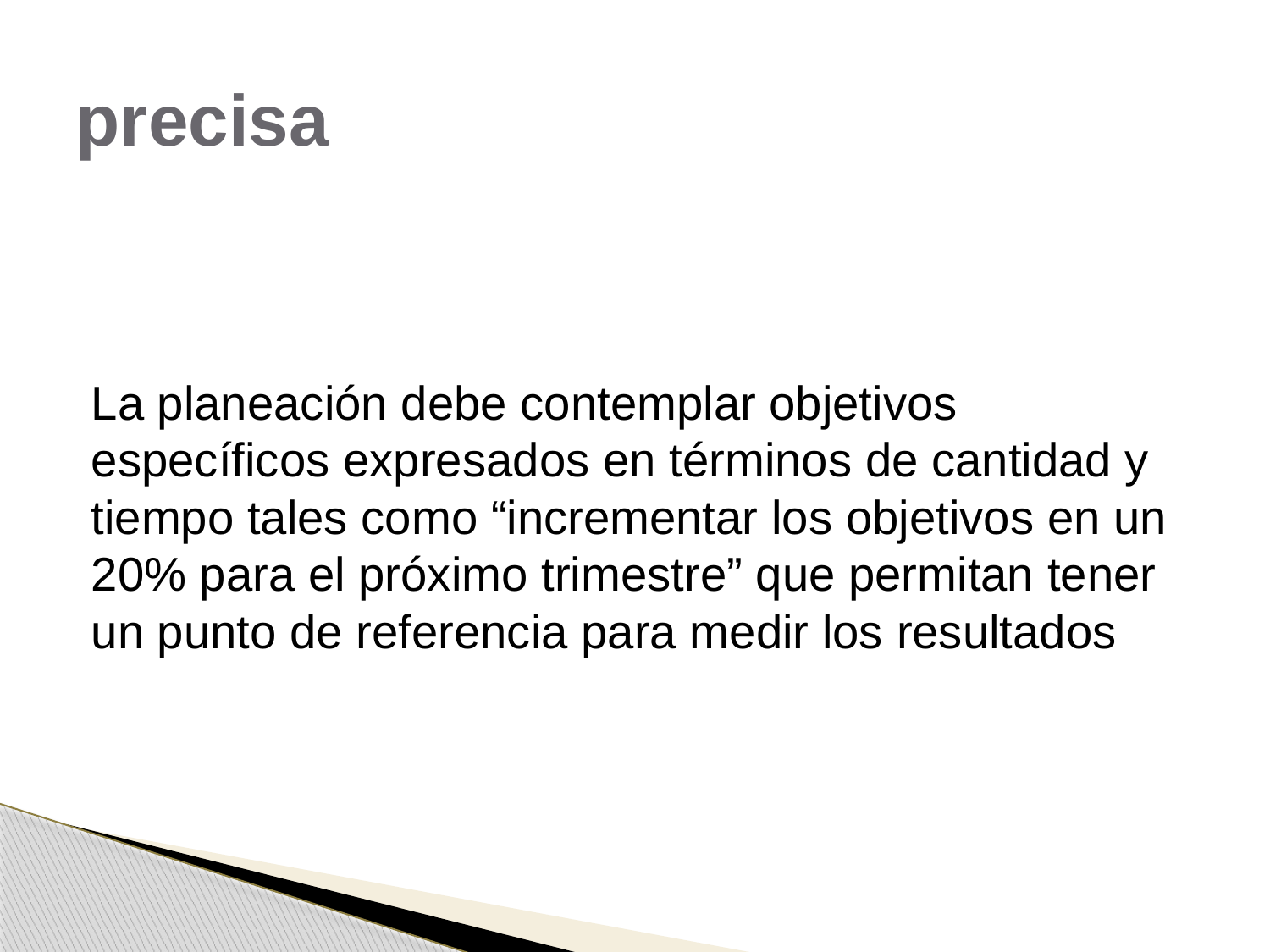

# precisa
La planeación debe contemplar objetivos específicos expresados en términos de cantidad y tiempo tales como “incrementar los objetivos en un 20% para el próximo trimestre” que permitan tener un punto de referencia para medir los resultados